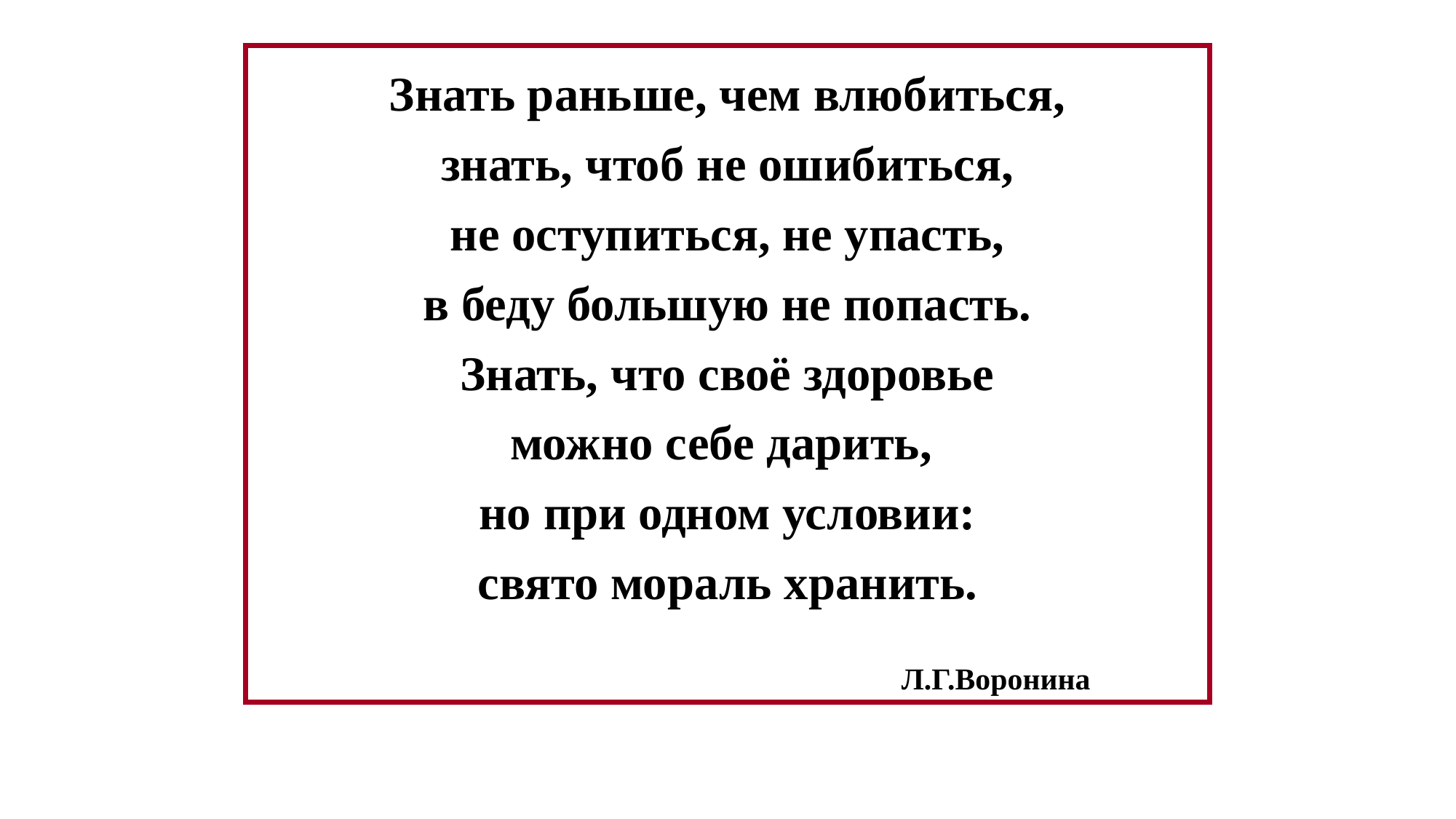

Знать раньше, чем влюбиться,
знать, чтоб не ошибиться,
не оступиться, не упасть,
в беду большую не попасть.
Знать, что своё здоровье
можно себе дарить,
но при одном условии:
свято мораль хранить.

                                                           Л.Г.Воронина